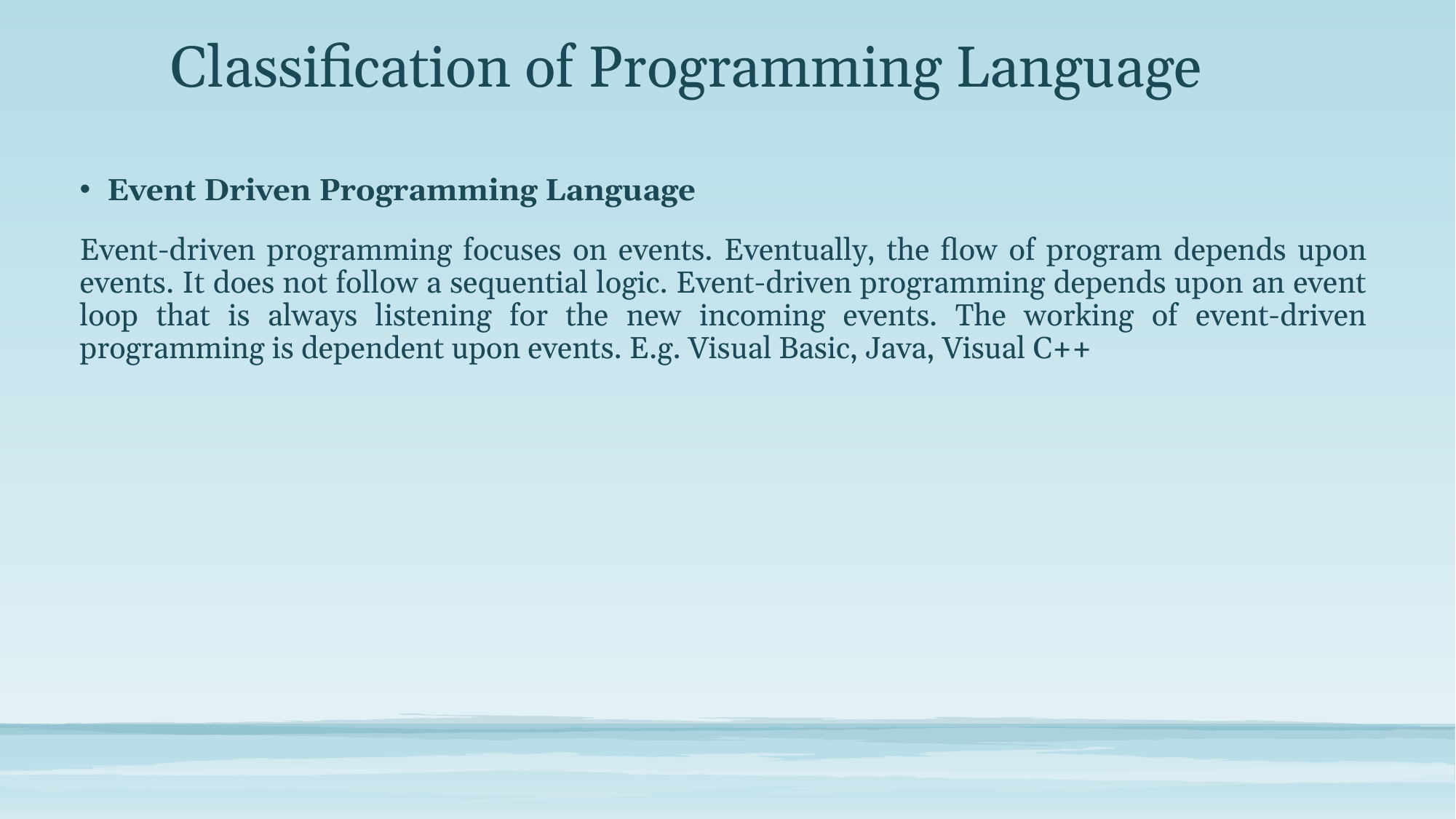

# Classification of Programming Language

Event Driven Programming Language
Event-driven programming focuses on events. Eventually, the flow of program depends upon events. It does not follow a sequential logic. Event-driven programming depends upon an event loop that is always listening for the new incoming events. The working of event-driven programming is dependent upon events. E.g. Visual Basic, Java, Visual C++